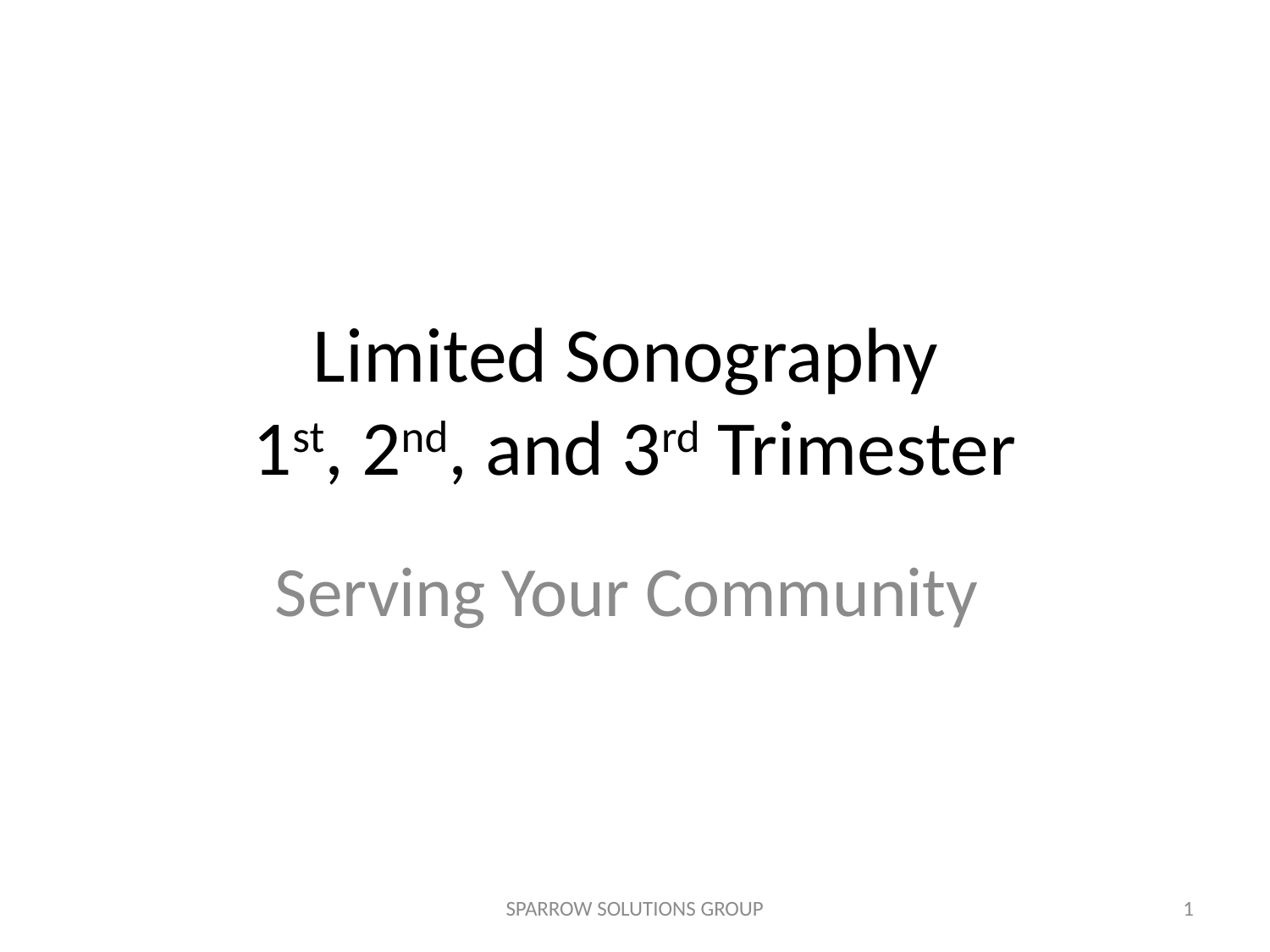

# Limited Sonography 1st, 2nd, and 3rd Trimester
Serving Your Community
SPARROW SOLUTIONS GROUP
1